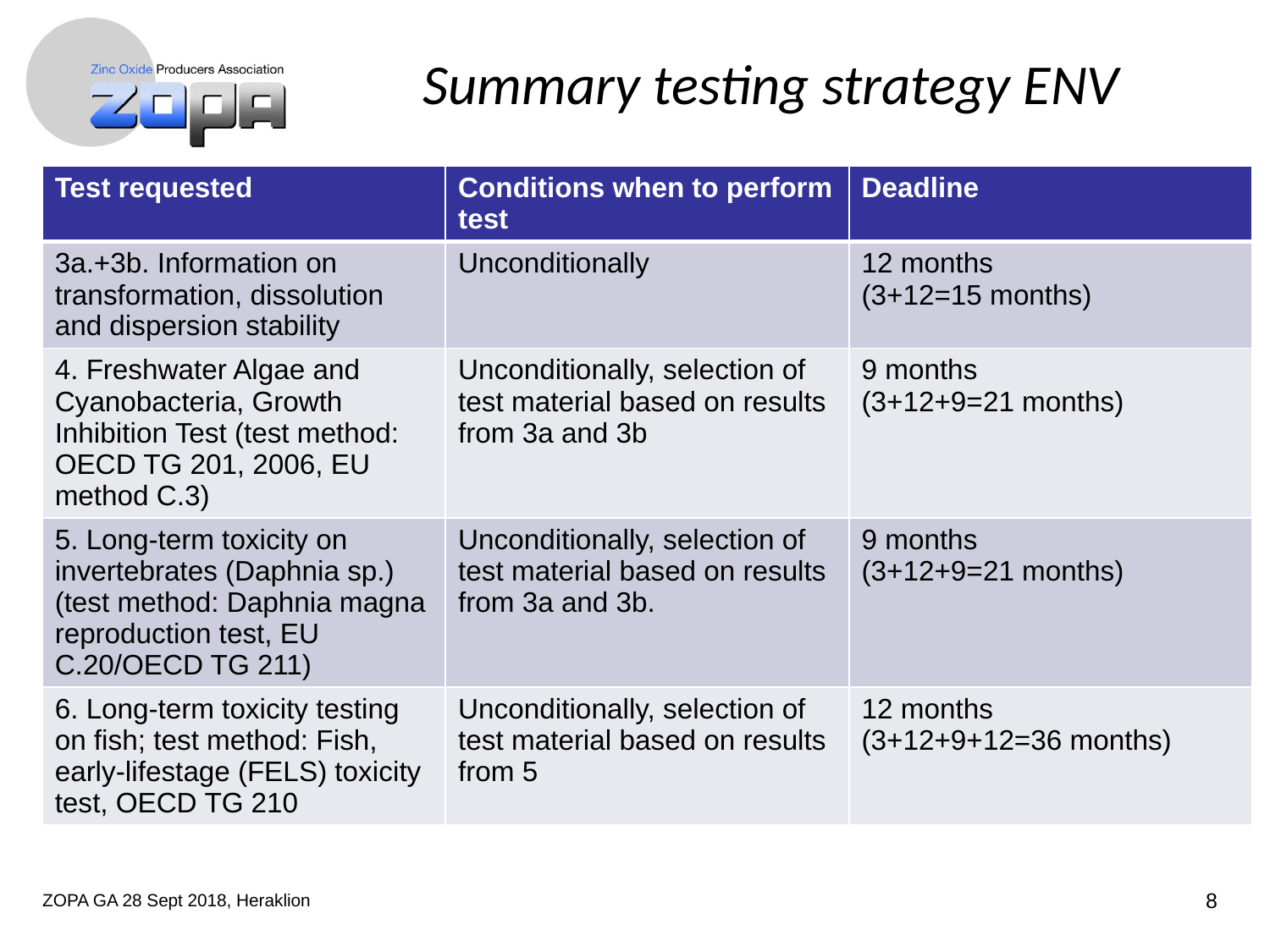

# Summary testing strategy ENV
| Test requested | Conditions when to perform test | Deadline |
| --- | --- | --- |
| 3a.+3b. Information on transformation, dissolution and dispersion stability | Unconditionally | 12 months (3+12=15 months) |
| 4. Freshwater Algae and Cyanobacteria, Growth Inhibition Test (test method: OECD TG 201, 2006, EU method C.3) | Unconditionally, selection of test material based on results from 3a and 3b | 9 months (3+12+9=21 months) |
| 5. Long-term toxicity on invertebrates (Daphnia sp.) (test method: Daphnia magna reproduction test, EU C.20/OECD TG 211) | Unconditionally, selection of test material based on results from 3a and 3b. | 9 months (3+12+9=21 months) |
| 6. Long-term toxicity testing on fish; test method: Fish, early-lifestage (FELS) toxicity test, OECD TG 210 | Unconditionally, selection of test material based on results from 5 | 12 months (3+12+9+12=36 months) |
ZOPA GA 28 Sept 2018, Heraklion
8